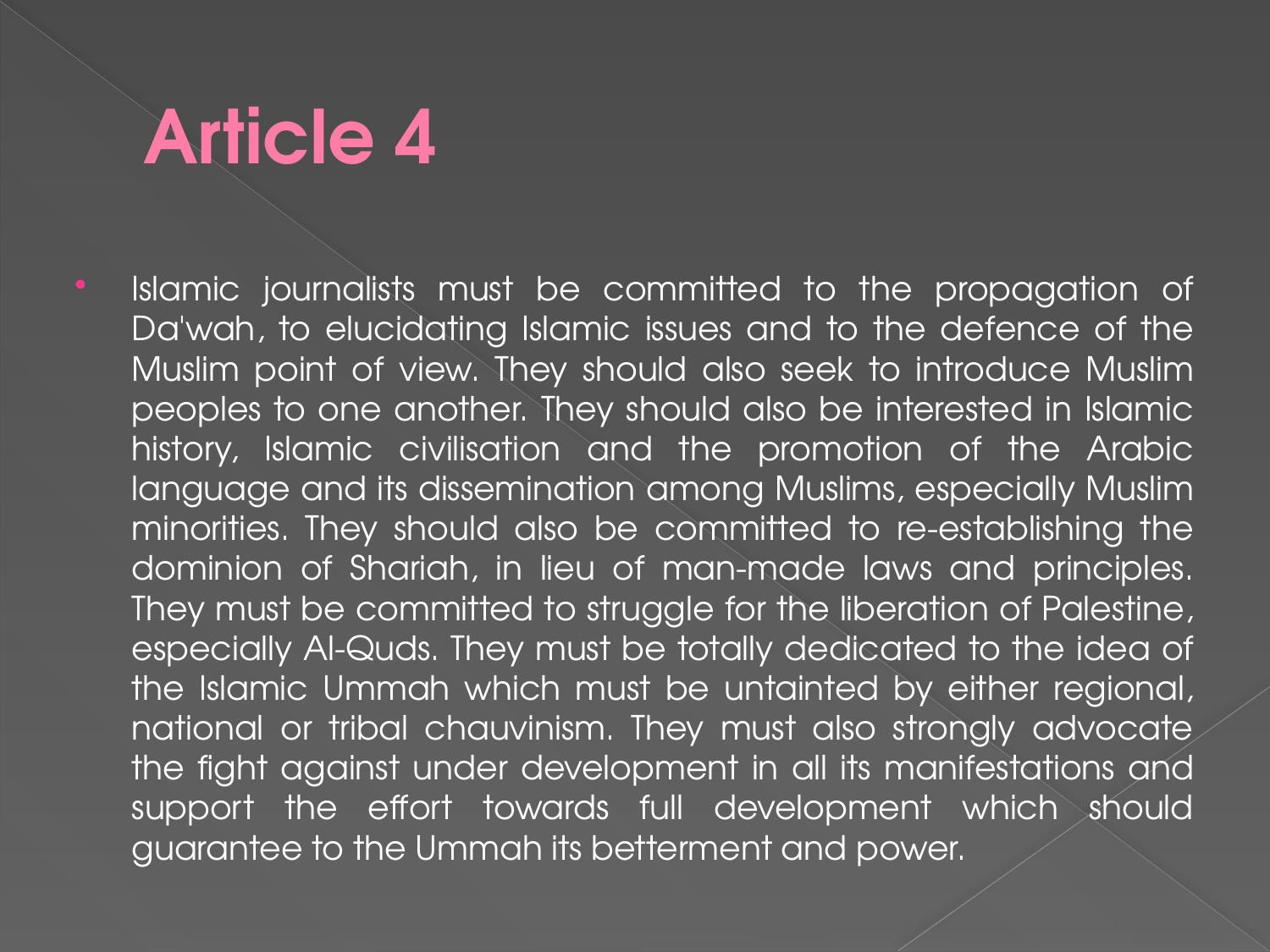

# Article 4
Islamic journalists must be committed to the propagation of Da'wah, to elucidating Islamic issues and to the defence of the Muslim point of view. They should also seek to introduce Muslim peoples to one another. They should also be interested in Islamic history, Islamic civilisation and the promotion of the Arabic language and its dissemination among Muslims, especially Muslim minorities. They should also be committed to re-establishing the dominion of Shariah, in lieu of man-made laws and principles. They must be committed to struggle for the liberation of Palestine, especially Al-Quds. They must be totally dedicated to the idea of the Islamic Ummah which must be untainted by either regional, national or tribal chauvinism. They must also strongly advocate the fight against under development in all its manifestations and support the effort towards full development which should guarantee to the Ummah its betterment and power.